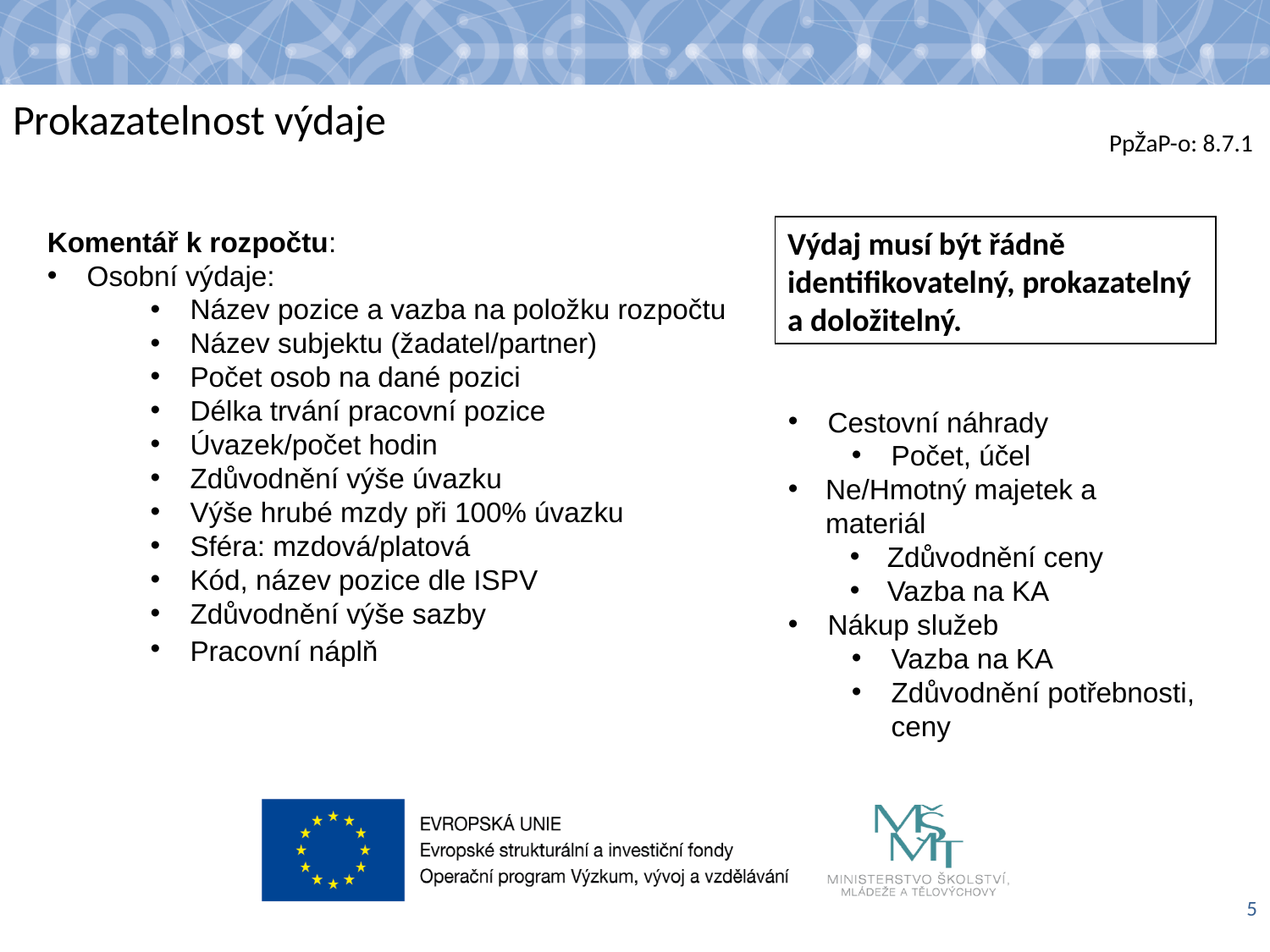

Prokazatelnost výdaje
PpŽaP-o: 8.7.1
Výdaj musí být řádně identifikovatelný, prokazatelný a doložitelný.
Komentář k rozpočtu:
Osobní výdaje:
Název pozice a vazba na položku rozpočtu
Název subjektu (žadatel/partner)
Počet osob na dané pozici
Délka trvání pracovní pozice
Úvazek/počet hodin
Zdůvodnění výše úvazku
Výše hrubé mzdy při 100% úvazku
Sféra: mzdová/platová
Kód, název pozice dle ISPV
Zdůvodnění výše sazby
Pracovní náplň

Cestovní náhrady
Počet, účel
Ne/Hmotný majetek a materiál
Zdůvodnění ceny
Vazba na KA
Nákup služeb
Vazba na KA
Zdůvodnění potřebnosti, ceny
5